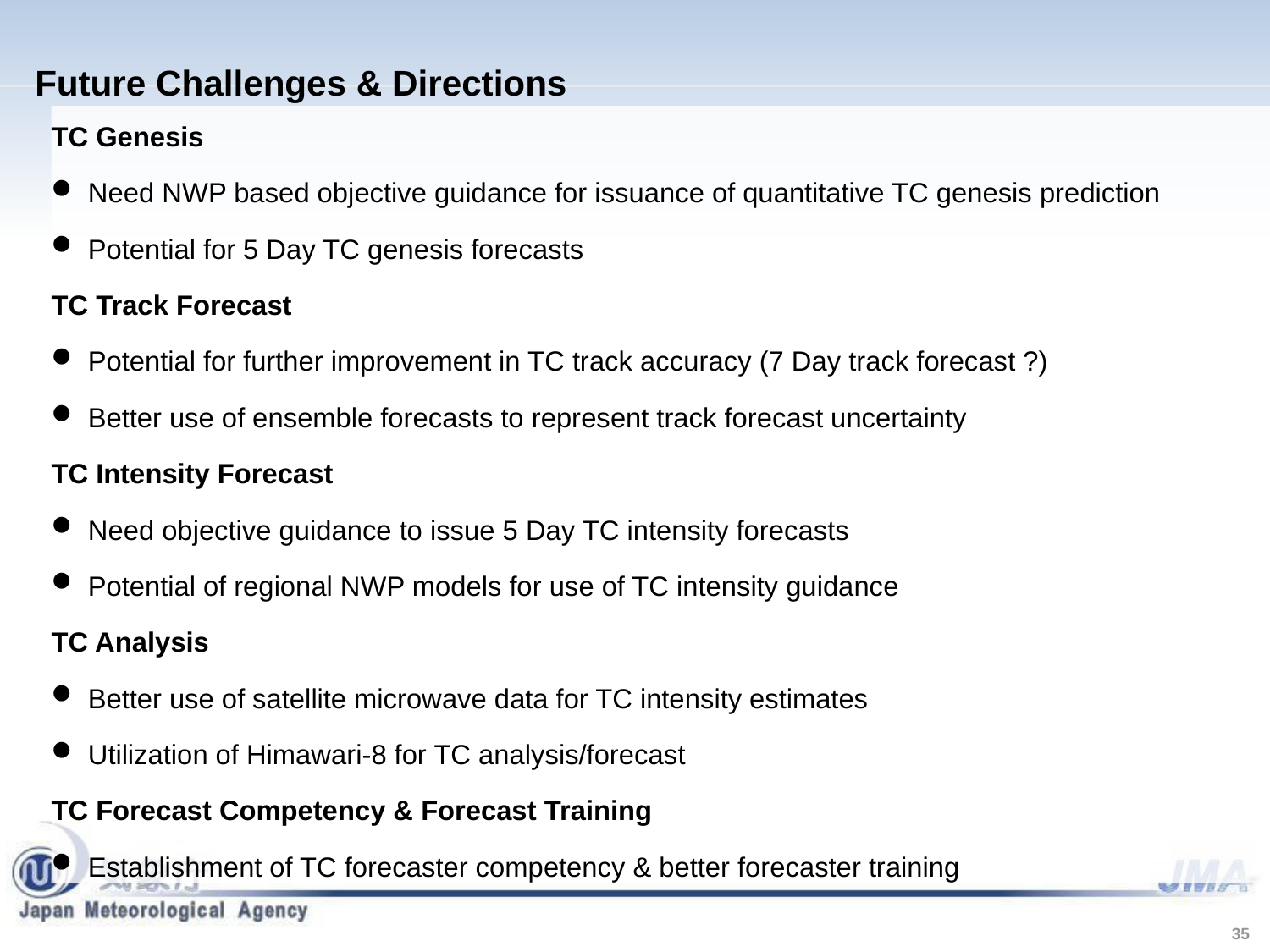

Future Challenges & Directions
TC Genesis
Need NWP based objective guidance for issuance of quantitative TC genesis prediction
Potential for 5 Day TC genesis forecasts
TC Track Forecast
Potential for further improvement in TC track accuracy (7 Day track forecast ?)
Better use of ensemble forecasts to represent track forecast uncertainty
TC Intensity Forecast
Need objective guidance to issue 5 Day TC intensity forecasts
Potential of regional NWP models for use of TC intensity guidance
TC Analysis
Better use of satellite microwave data for TC intensity estimates
Utilization of Himawari-8 for TC analysis/forecast
TC Forecast Competency & Forecast Training
Establishment of TC forecaster competency & better forecaster training
35